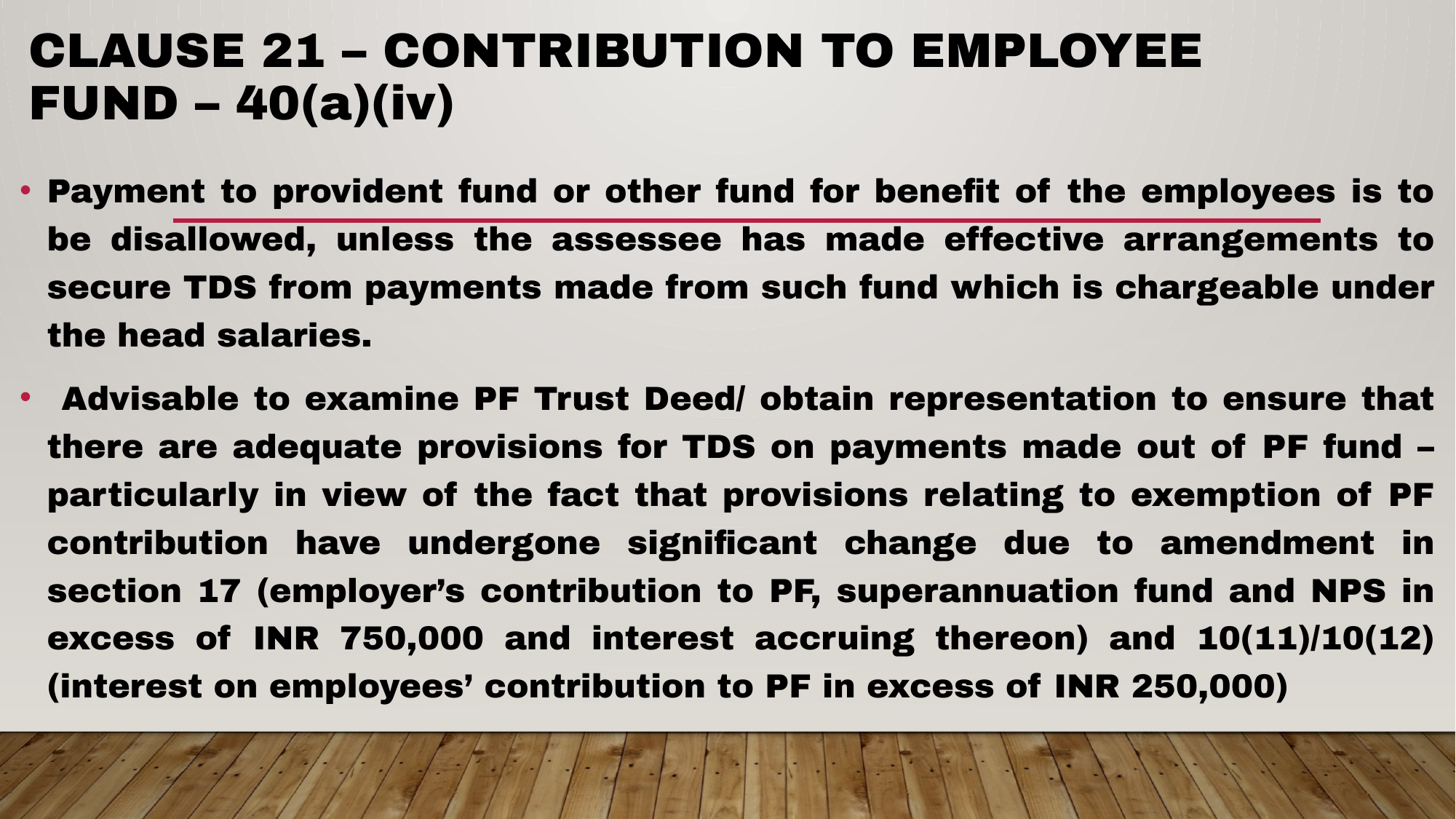

# CLAUSE 21 – CONTRIBUTION TO EMPLOYEE FUND – 40(a)(iv)
Payment to provident fund or other fund for benefit of the employees is to be disallowed, unless the assessee has made effective arrangements to secure TDS from payments made from such fund which is chargeable under the head salaries.
 Advisable to examine PF Trust Deed/ obtain representation to ensure that there are adequate provisions for TDS on payments made out of PF fund – particularly in view of the fact that provisions relating to exemption of PF contribution have undergone significant change due to amendment in section 17 (employer’s contribution to PF, superannuation fund and NPS in excess of INR 750,000 and interest accruing thereon) and 10(11)/10(12) (interest on employees’ contribution to PF in excess of INR 250,000)